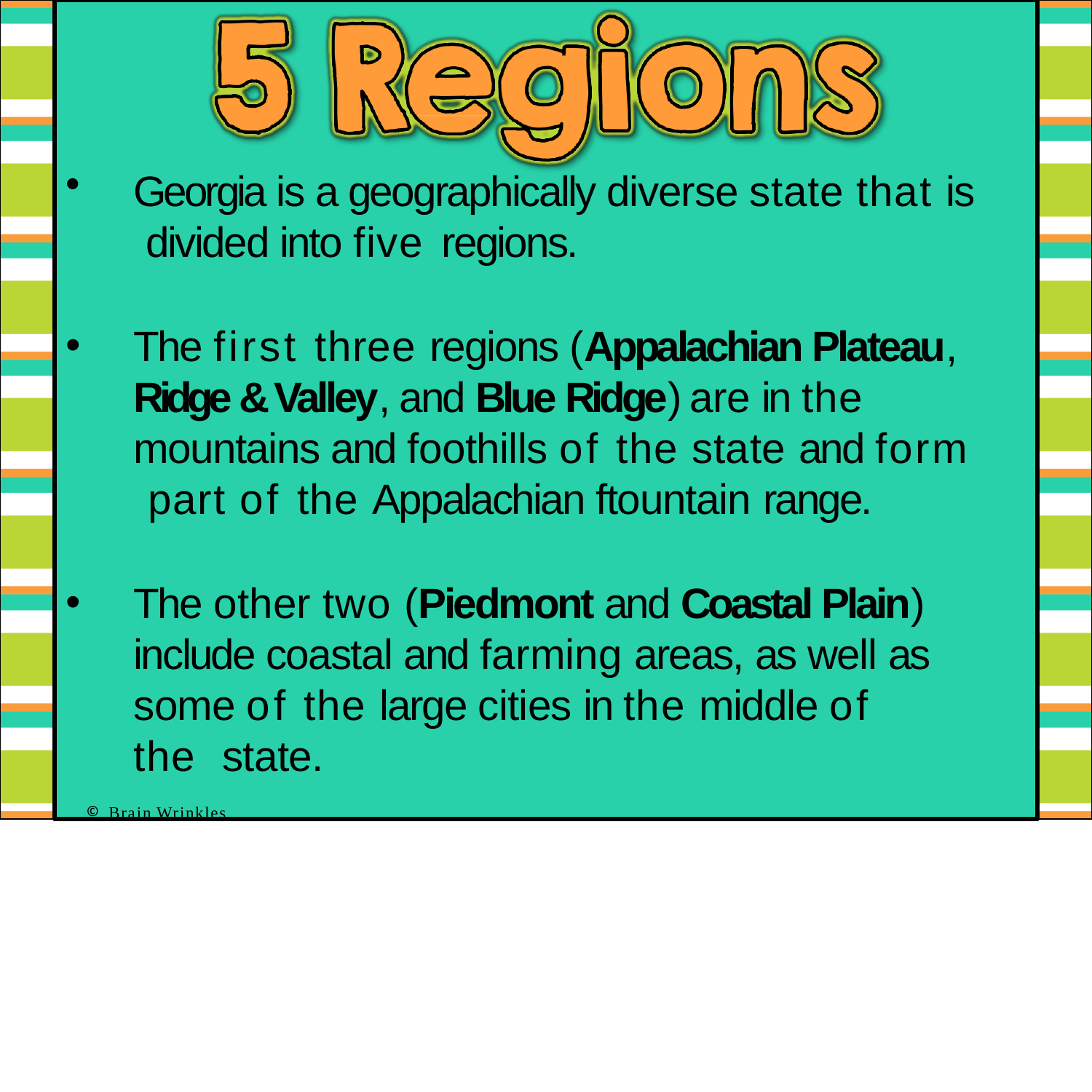

Georgia is a geographically diverse state that is  divided into five regions.

The first three regions (Appalachian Plateau,  Ridge & Valley, and Blue Ridge) are in the  mountains and foothills of the state and form  part of the Appalachian ftountain range.

The other two (Piedmont and Coastal Plain)  include coastal and farming areas, as well as  some of the large cities in the middle of the  state.
© Brain Wrinkles